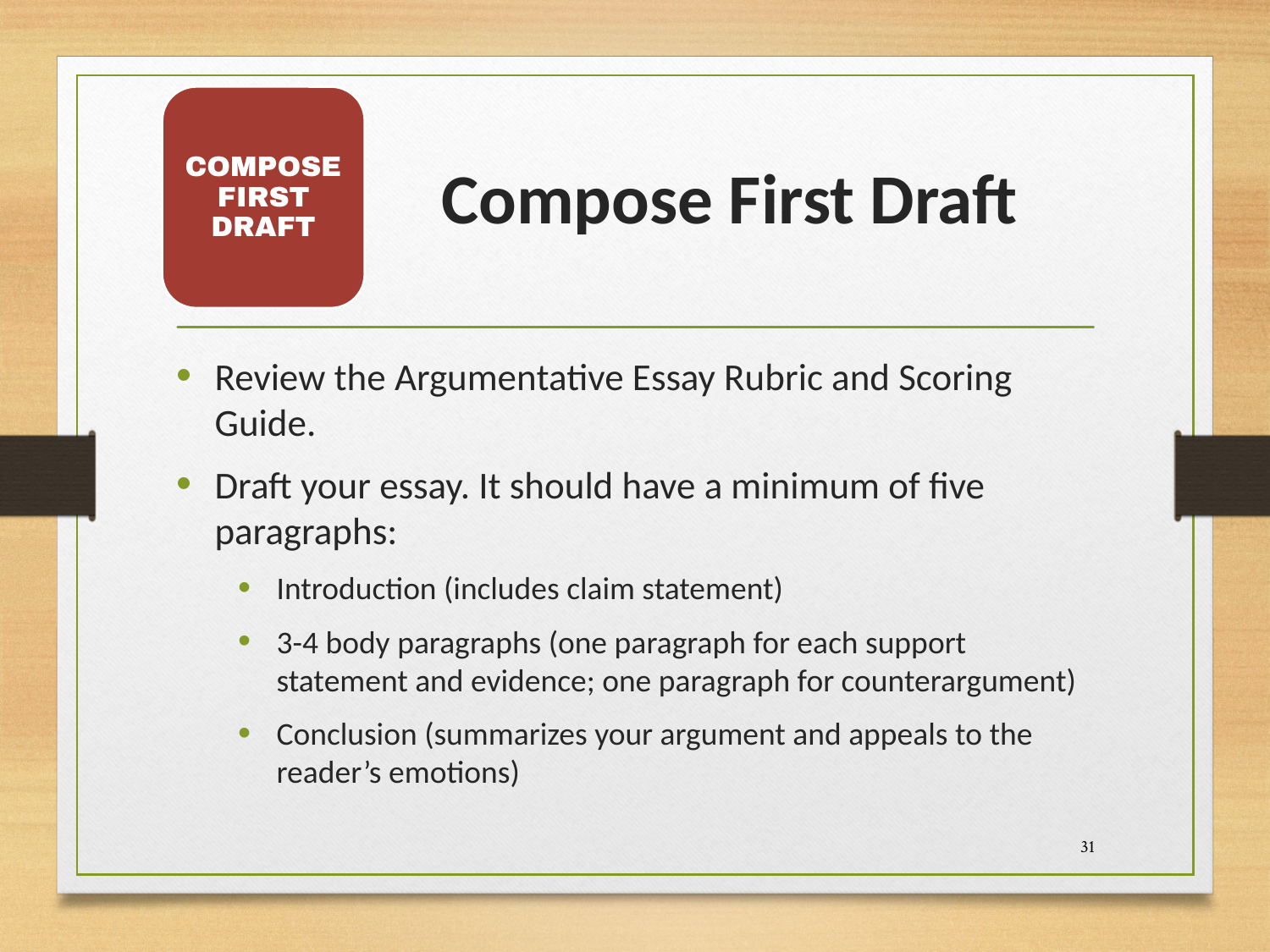

COMPOSE FIRST DRAFT
# Compose First Draft
Review the Argumentative Essay Rubric and Scoring Guide.
Draft your essay. It should have a minimum of five paragraphs:
Introduction (includes claim statement)
3-4 body paragraphs (one paragraph for each support statement and evidence; one paragraph for counterargument)
Conclusion (summarizes your argument and appeals to the reader’s emotions)
31